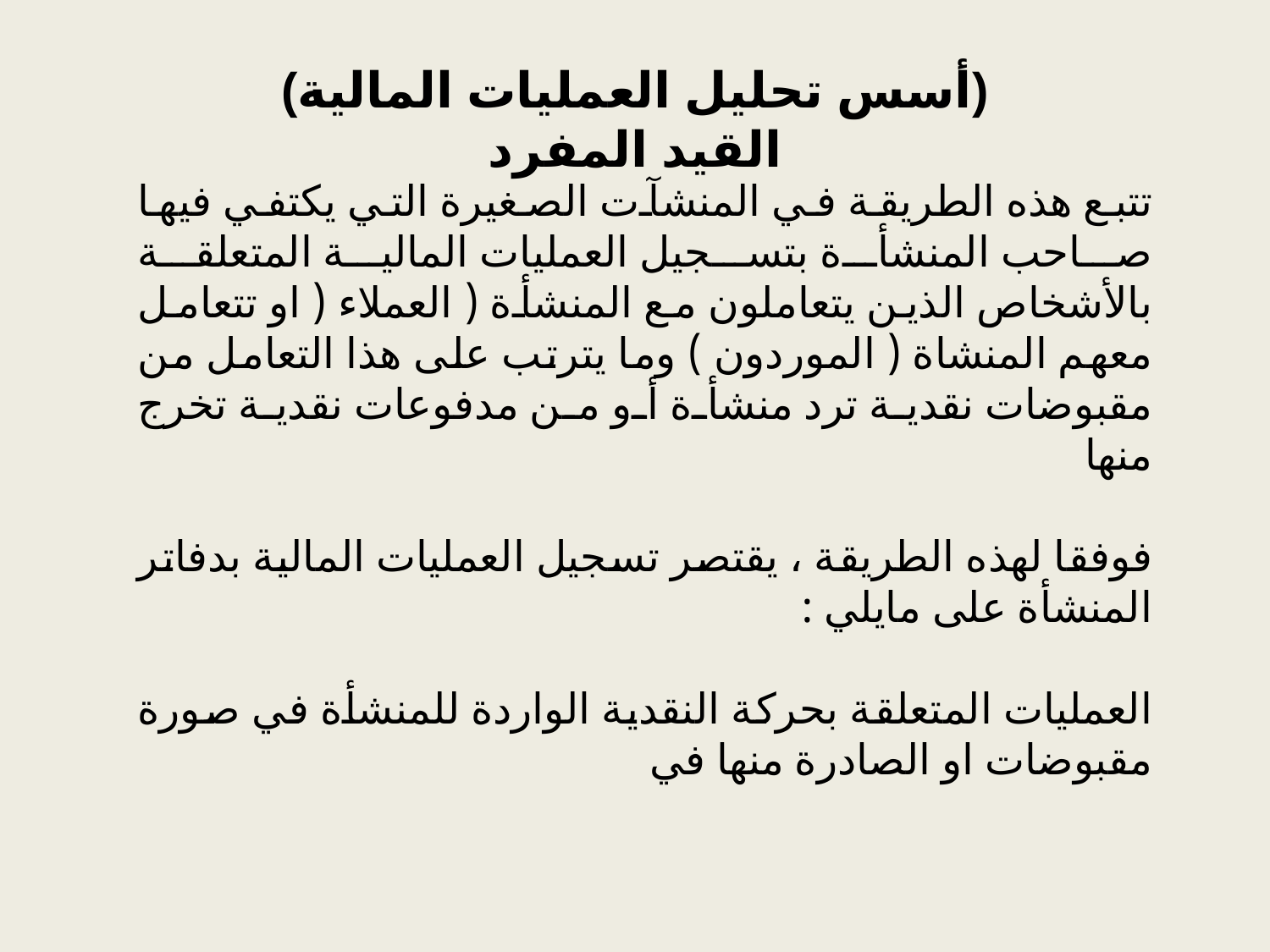

# (أسس تحليل العمليات المالية) القيد المفرد

تتبع هذه الطريقة في المنشآت الصغيرة التي يكتفي فيها صاحب المنشأة بتسجيل العمليات المالية المتعلقة بالأشخاص الذين يتعاملون مع المنشأة ( العملاء ( او تتعامل معهم المنشاة ( الموردون ) وما يترتب على هذا التعامل من مقبوضات نقدية ترد منشأة أو من مدفوعات نقدية تخرج منها

فوفقا لهذه الطريقة ، يقتصر تسجيل العمليات المالية بدفاتر المنشأة على مايلي :

العمليات المتعلقة بحركة النقدية الواردة للمنشأة في صورة مقبوضات او الصادرة منها في